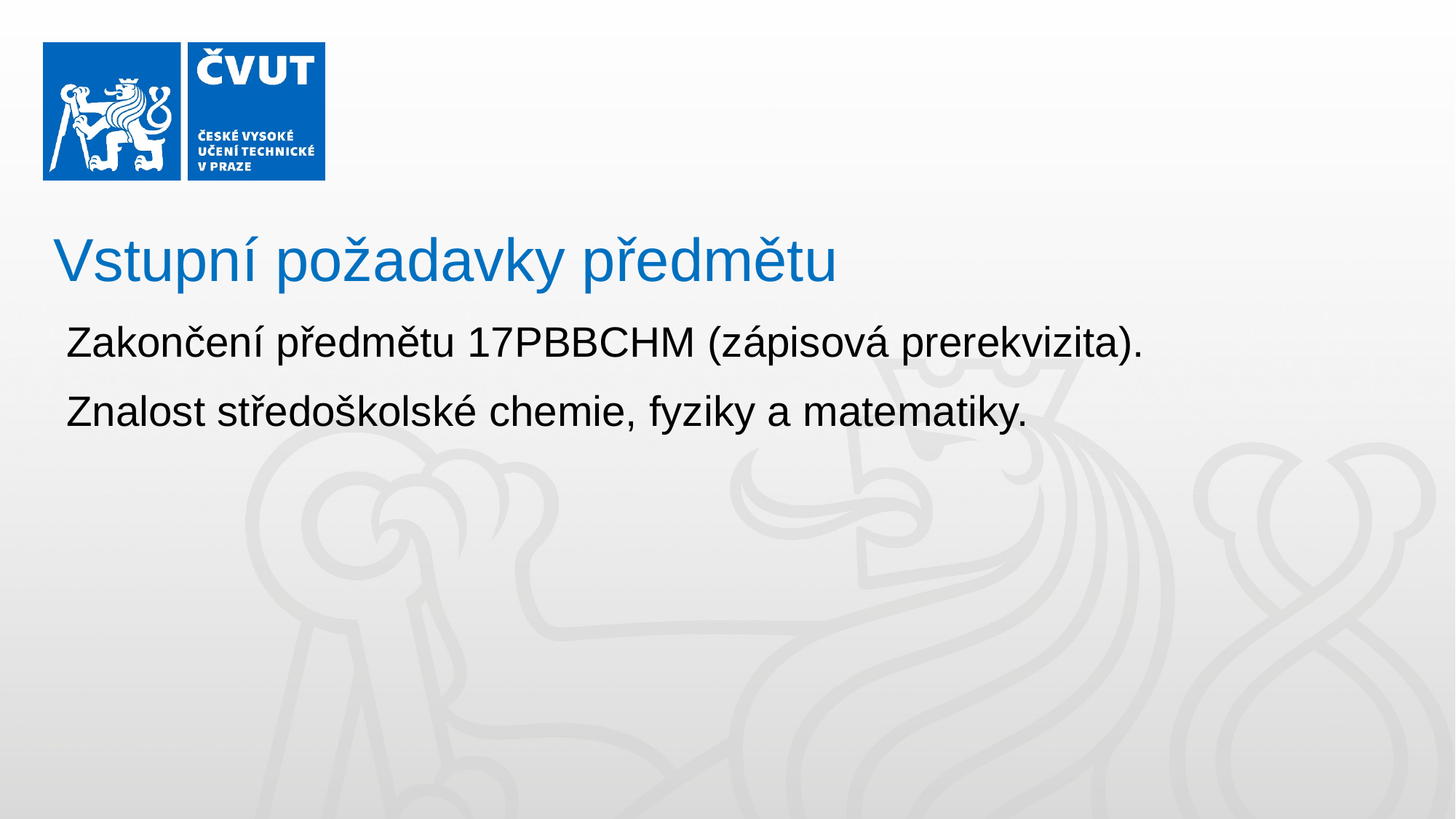

Vstupní požadavky předmětu
Zakončení předmětu 17PBBCHM (zápisová prerekvizita).
Znalost středoškolské chemie, fyziky a matematiky.